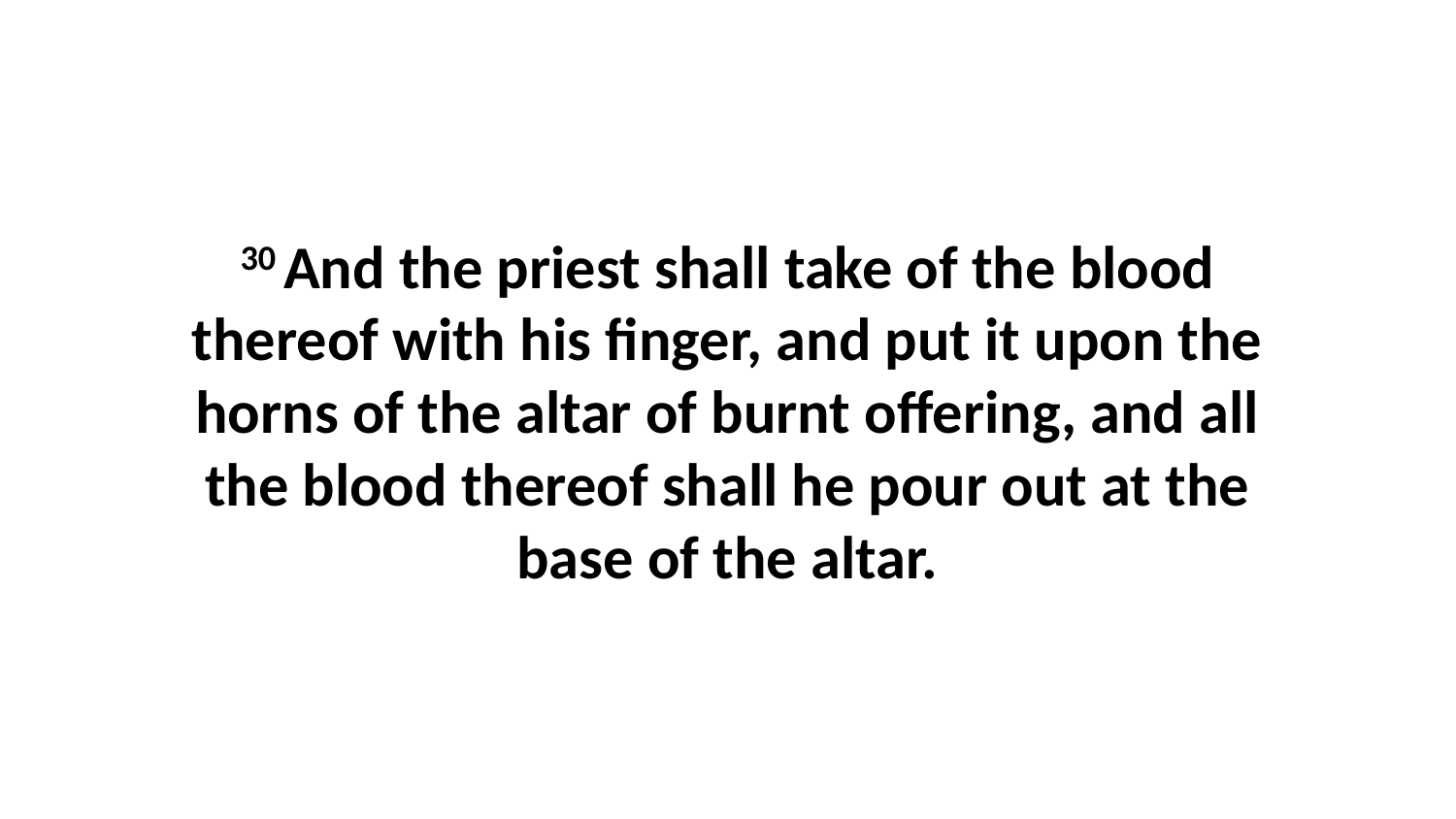

30 And the priest shall take of the blood thereof with his finger, and put it upon the horns of the altar of burnt offering, and all the blood thereof shall he pour out at the base of the altar.